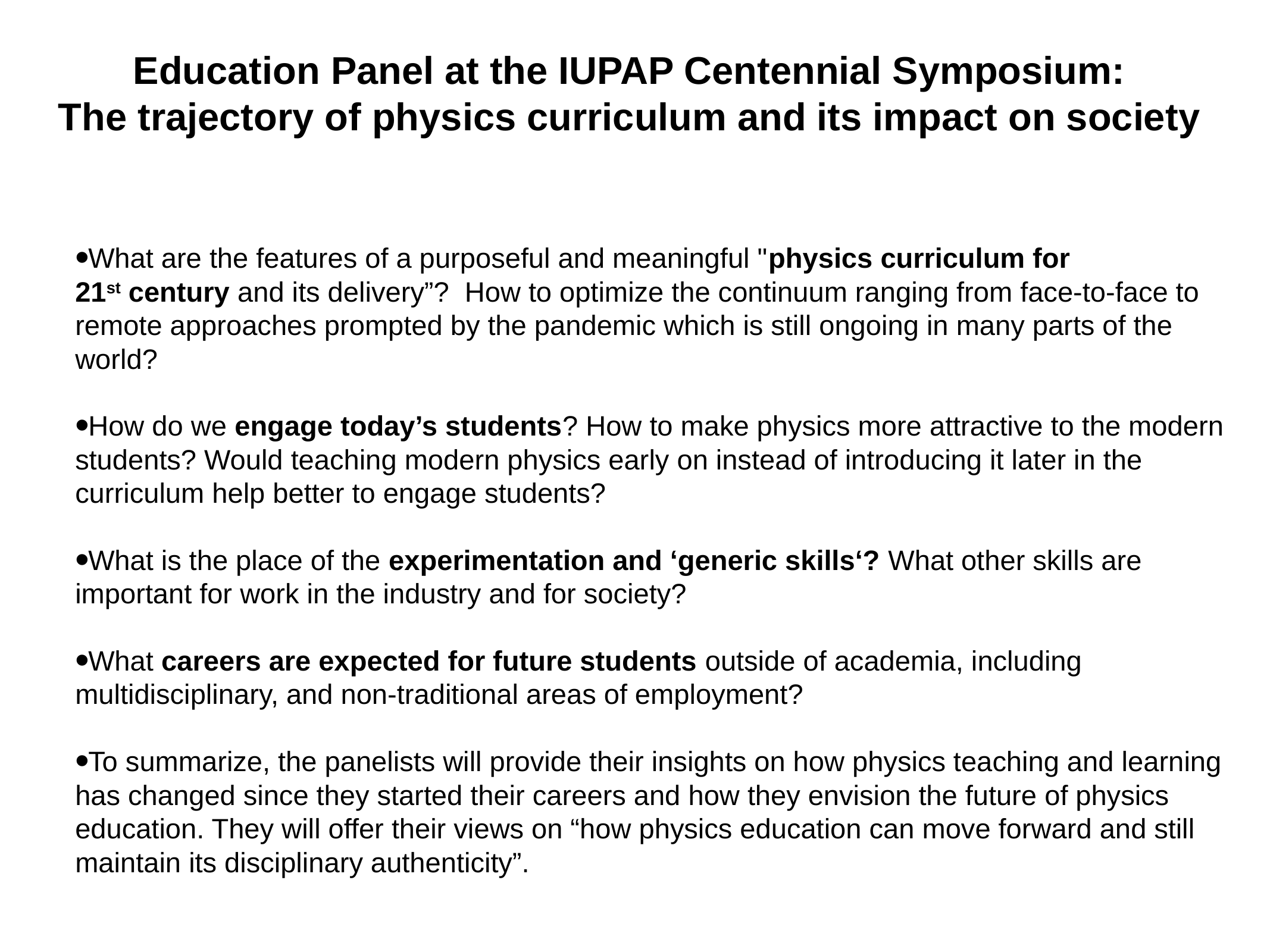

# Education Panel at the IUPAP Centennial Symposium: The trajectory of physics curriculum and its impact on society
What are the features of a purposeful and meaningful "physics curriculum for 21st century and its delivery”?  How to optimize the continuum ranging from face-to-face to remote approaches prompted by the pandemic which is still ongoing in many parts of the world?

How do we engage today’s students? How to make physics more attractive to the modern students? Would teaching modern physics early on instead of introducing it later in the curriculum help better to engage students?

What is the place of the experimentation and ‘generic skills‘? What other skills are important for work in the industry and for society?

What careers are expected for future students outside of academia, including multidisciplinary, and non-traditional areas of employment?

To summarize, the panelists will provide their insights on how physics teaching and learning has changed since they started their careers and how they envision the future of physics education. They will offer their views on “how physics education can move forward and still maintain its disciplinary authenticity”.